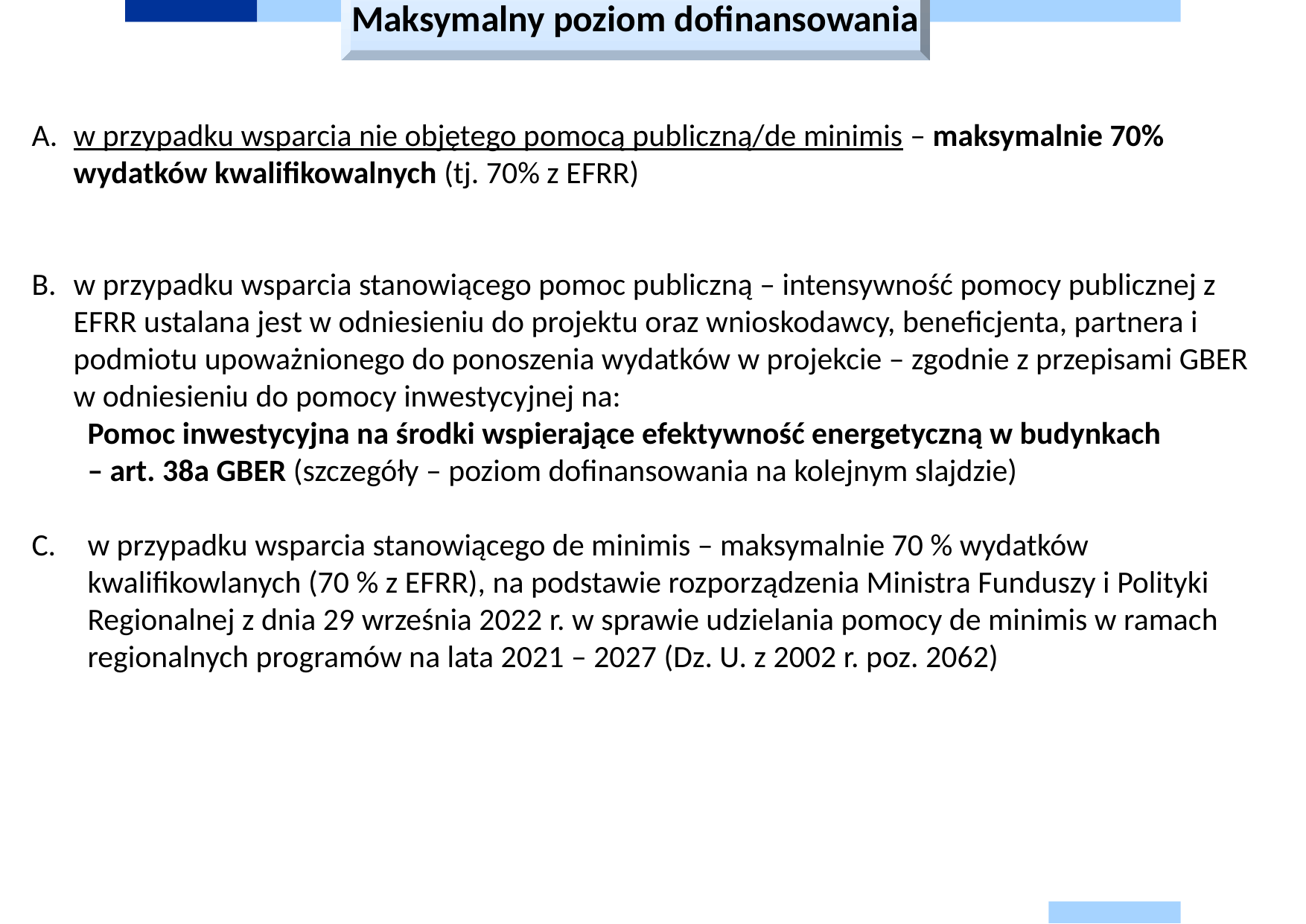

Maksymalny poziom dofinansowania
w przypadku wsparcia nie objętego pomocą publiczną/de minimis – maksymalnie 70% wydatków kwalifikowalnych (tj. 70% z EFRR)

w przypadku wsparcia stanowiącego pomoc publiczną – intensywność pomocy publicznej z EFRR ustalana jest w odniesieniu do projektu oraz wnioskodawcy, beneficjenta, partnera i podmiotu upoważnionego do ponoszenia wydatków w projekcie – zgodnie z przepisami GBER w odniesieniu do pomocy inwestycyjnej na:
Pomoc inwestycyjna na środki wspierające efektywność energetyczną w budynkach
– art. 38a GBER (szczegóły – poziom dofinansowania na kolejnym slajdzie)

w przypadku wsparcia stanowiącego de minimis – maksymalnie 70 % wydatków kwalifikowlanych (70 % z EFRR), na podstawie rozporządzenia Ministra Funduszy i Polityki Regionalnej z dnia 29 września 2022 r. w sprawie udzielania pomocy de minimis w ramach regionalnych programów na lata 2021 – 2027 (Dz. U. z 2002 r. poz. 2062)

#